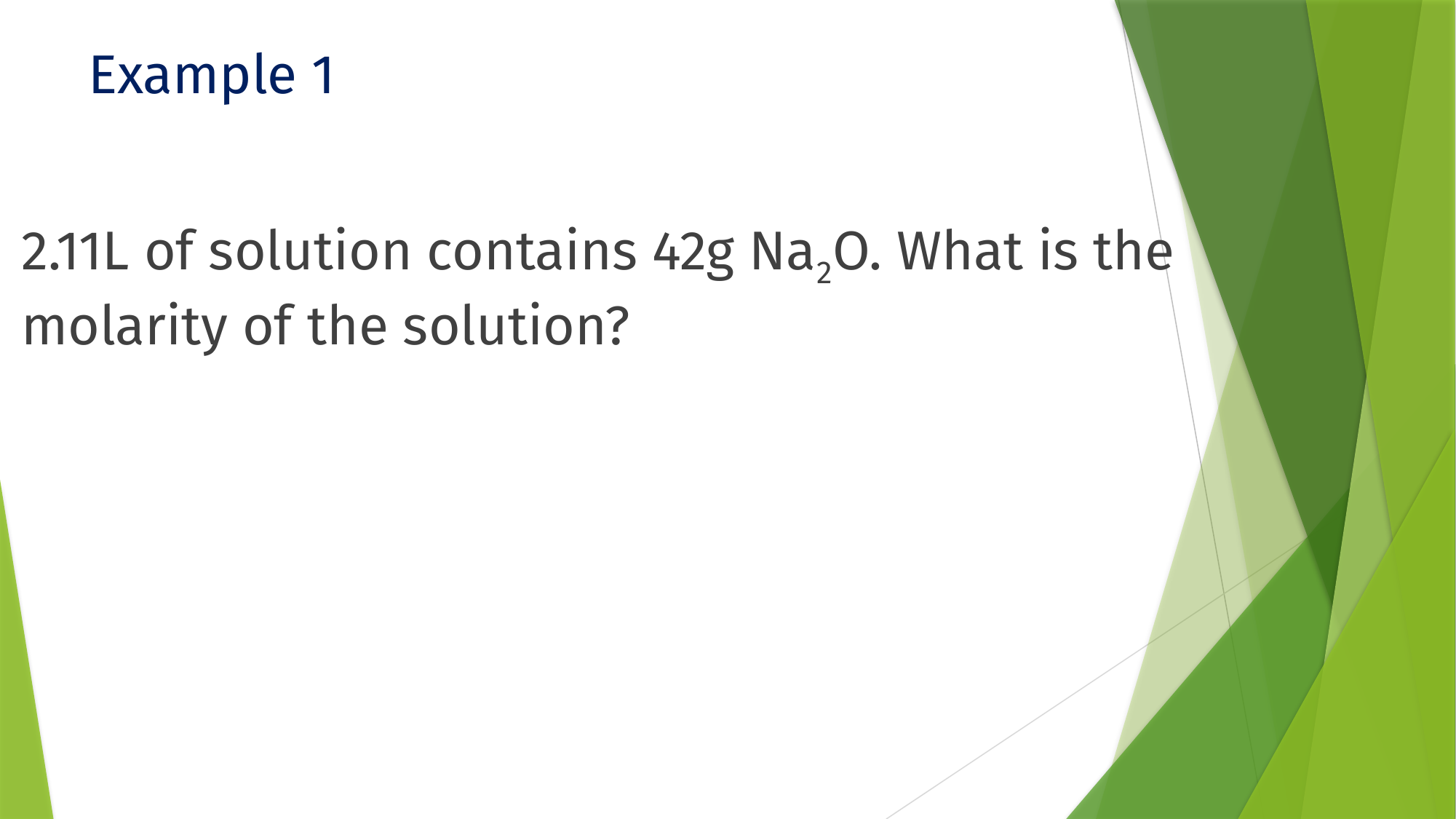

# Example 1

2.11L of solution contains 42g Na2O. What is the molarity of the solution?